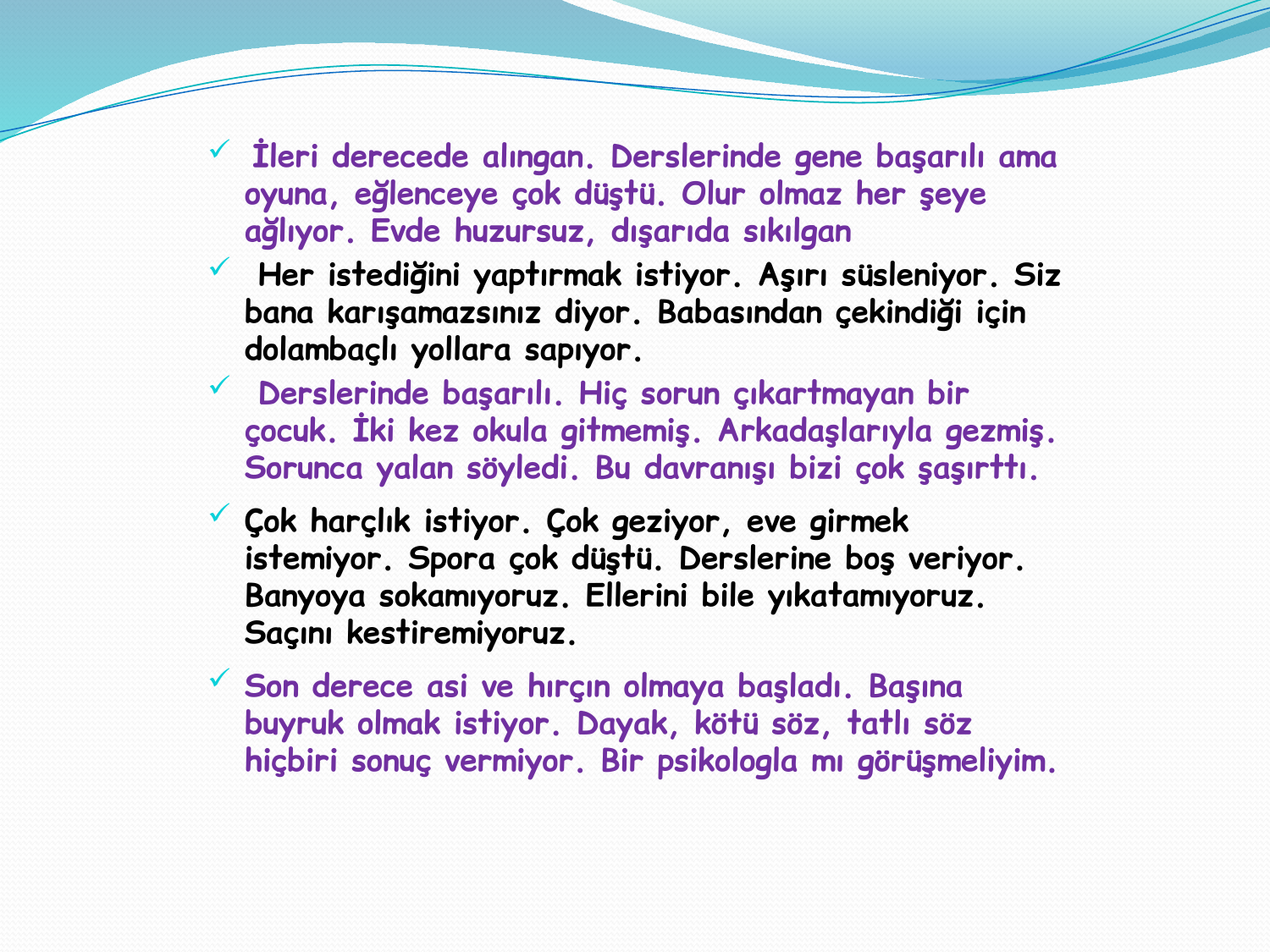

İleri derecede alıngan. Derslerinde gene başarılı ama oyuna, eğlenceye çok düştü. Olur olmaz her şeye ağlıyor. Evde huzursuz, dışarıda sıkılgan
 Her istediğini yaptırmak istiyor. Aşırı süsleniyor. Siz bana karışamazsınız diyor. Babasından çekindiği için dolambaçlı yollara sapıyor.
 Derslerinde başarılı. Hiç sorun çıkartmayan bir çocuk. İki kez okula gitmemiş. Arkadaşlarıyla gezmiş. Sorunca yalan söyledi. Bu davranışı bizi çok şaşırttı.
Çok harçlık istiyor. Çok geziyor, eve girmek istemiyor. Spora çok düştü. Derslerine boş veriyor. Banyoya sokamıyoruz. Ellerini bile yıkatamıyoruz. Saçını kestiremiyoruz.
Son derece asi ve hırçın olmaya başladı. Başına buyruk olmak istiyor. Dayak, kötü söz, tatlı söz hiçbiri sonuç vermiyor. Bir psikologla mı görüşmeliyim.

#